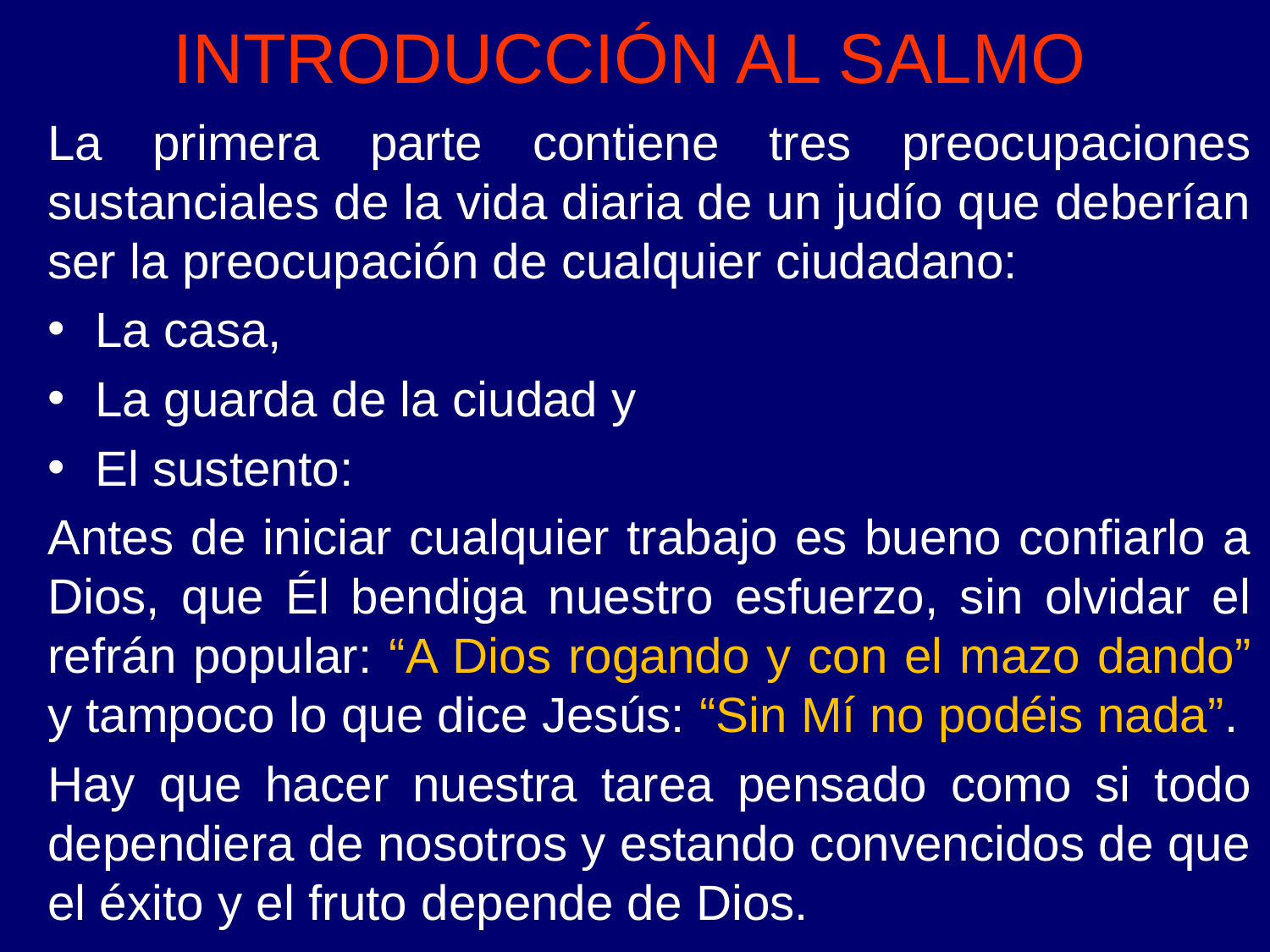

INTRODUCCIÓN AL SALMO
La primera parte contiene tres preocupaciones sustanciales de la vida diaria de un judío que deberían ser la preocupación de cualquier ciudadano:
La casa,
La guarda de la ciudad y
El sustento:
Antes de iniciar cualquier trabajo es bueno confiarlo a Dios, que Él bendiga nuestro esfuerzo, sin olvidar el refrán popular: “A Dios rogando y con el mazo dando” y tampoco lo que dice Jesús: “Sin Mí no podéis nada”.
Hay que hacer nuestra tarea pensado como si todo dependiera de nosotros y estando convencidos de que el éxito y el fruto depende de Dios.